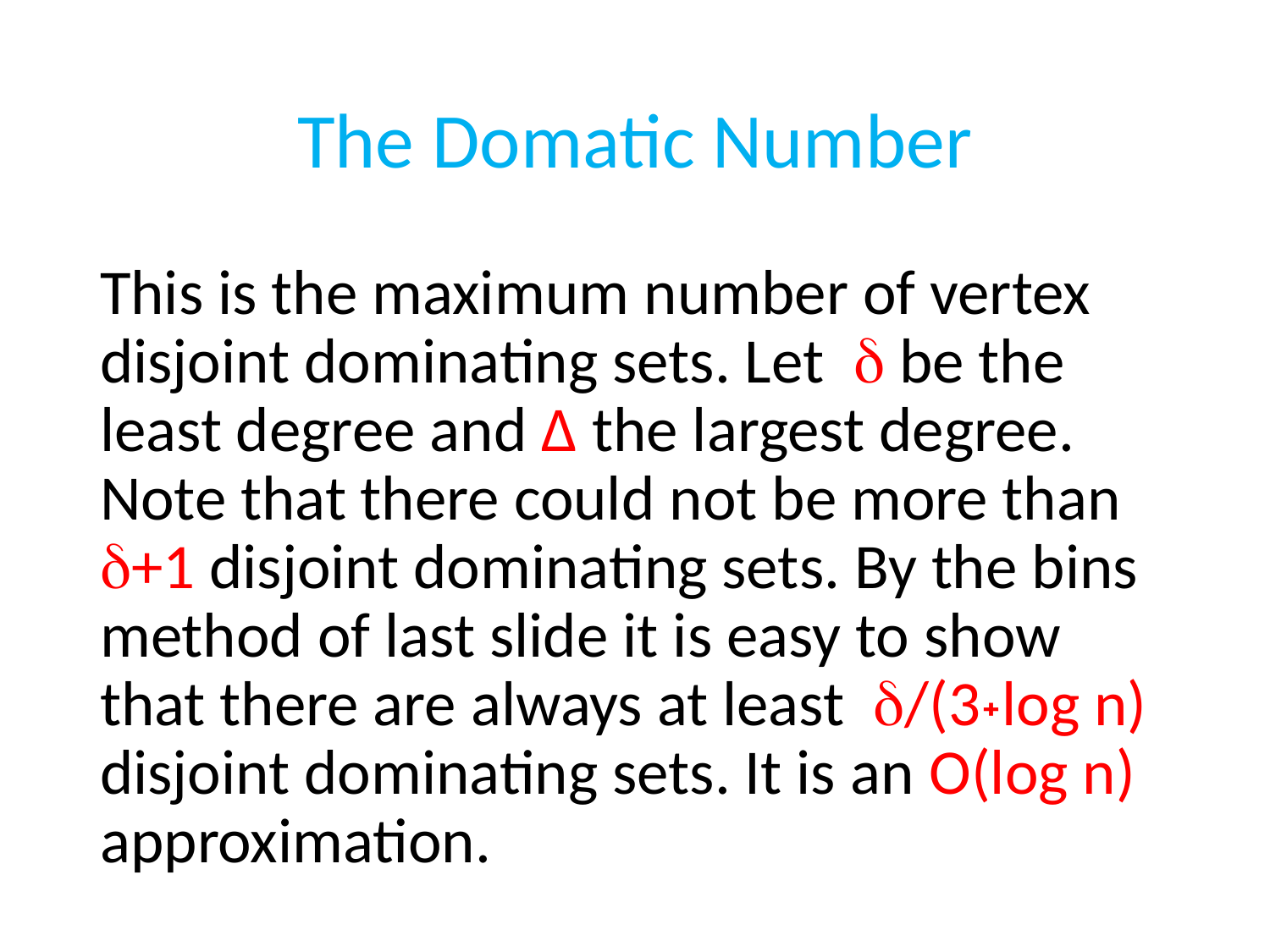

# The Domatic Number
This is the maximum number of vertex disjoint dominating sets. Let  δ be the least degree and Δ the largest degree. Note that there could not be more than δ+1 disjoint dominating sets. By the bins method of last slide it is easy to show that there are always at least  δ/(3˖log n) disjoint dominating sets. It is an O(log n) approximation.